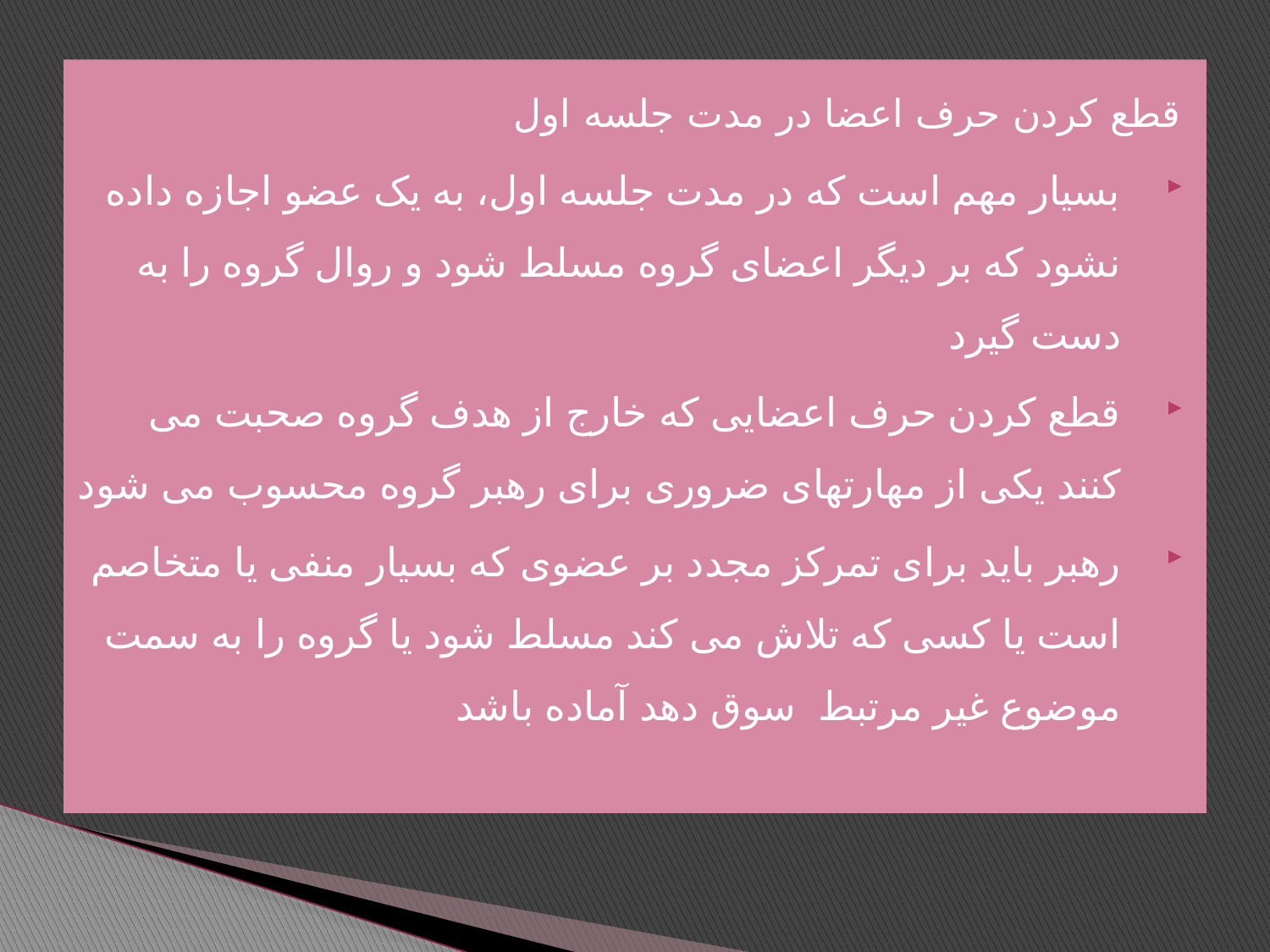

قطع کردن حرف اعضا در مدت جلسه اول
بسیار مهم است که در مدت جلسه اول، به یک عضو اجازه داده نشود که بر دیگر اعضای گروه مسلط شود و روال گروه را به دست گیرد
قطع کردن حرف اعضایی که خارج از هدف گروه صحبت می کنند یکی از مهارتهای ضروری برای رهبر گروه محسوب می شود
رهبر باید برای تمرکز مجدد بر عضوی که بسیار منفی یا متخاصم است یا کسی که تلاش می کند مسلط شود یا گروه را به سمت  موضوع غیر مرتبط  سوق دهد آماده باشد